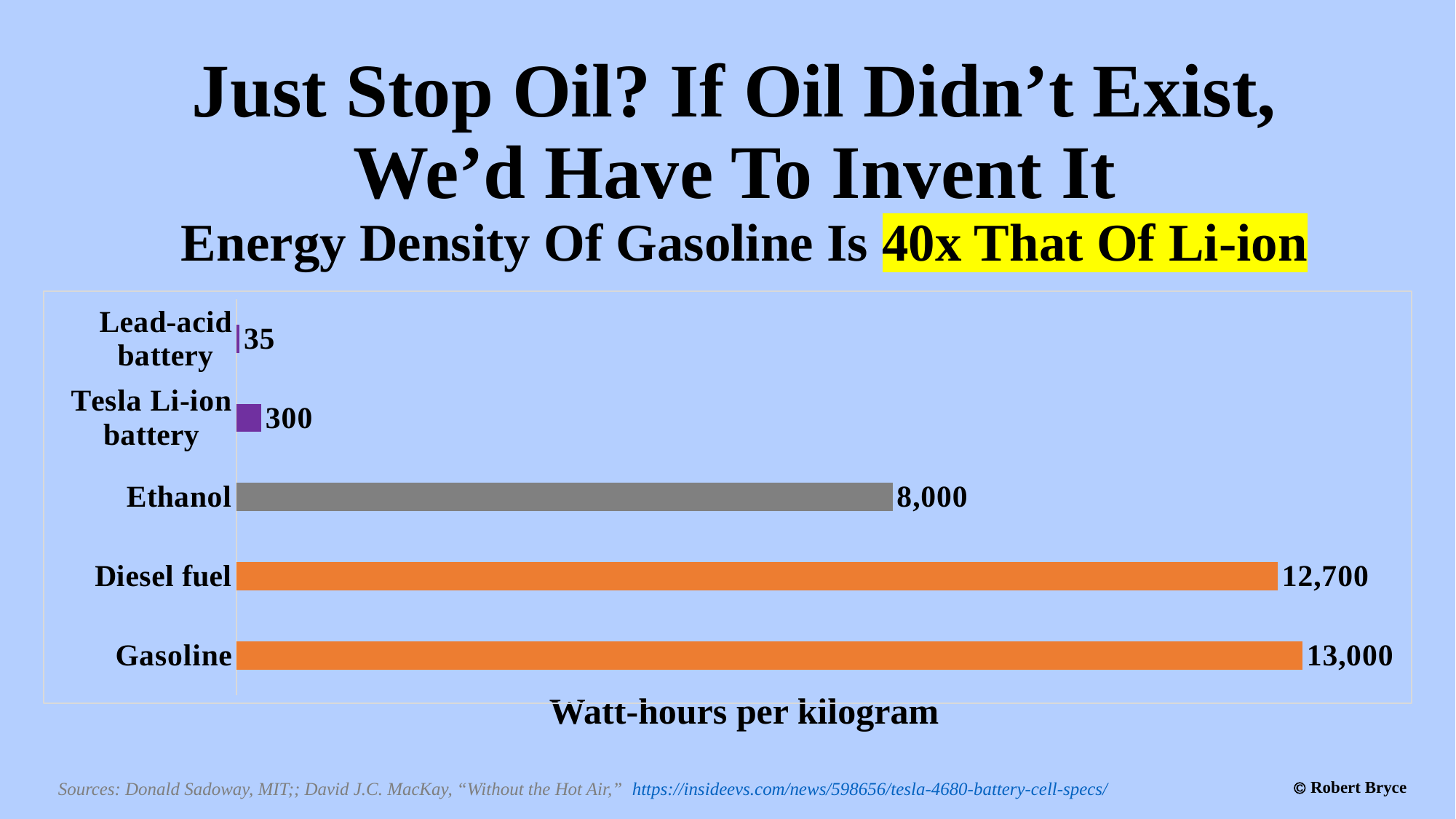

# Just Stop Oil? If Oil Didn’t Exist, We’d Have To Invent It Energy Density Of Gasoline Is 40x That Of Li-ion

### Chart

| Category |  |
|---|---|
| Gasoline | 13000.0 |
| Diesel fuel | 12700.0 |
| Ethanol | 8000.0 |
| Tesla Li-ion battery | 300.0 |
| Lead-acid battery | 35.0 |
Watt-hours per kilogram
Sources: Donald Sadoway, MIT;; David J.C. MacKay, “Without the Hot Air,”  https://insideevs.com/news/598656/tesla-4680-battery-cell-specs/
© Robert Bryce